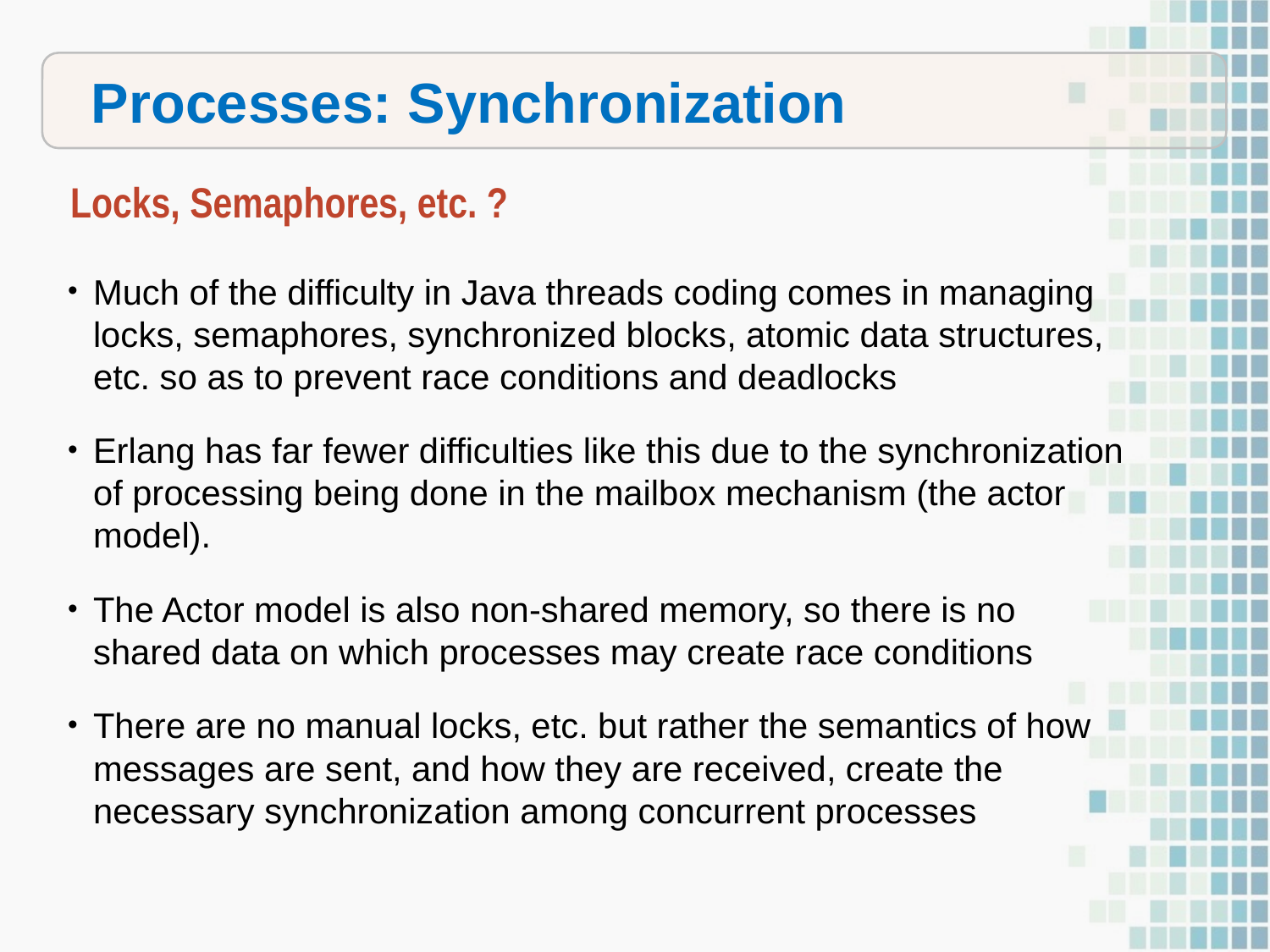

Processes: Synchronization
Locks, Semaphores, etc. ?
Much of the difficulty in Java threads coding comes in managing locks, semaphores, synchronized blocks, atomic data structures, etc. so as to prevent race conditions and deadlocks
Erlang has far fewer difficulties like this due to the synchronization of processing being done in the mailbox mechanism (the actor model).
The Actor model is also non-shared memory, so there is no shared data on which processes may create race conditions
There are no manual locks, etc. but rather the semantics of how messages are sent, and how they are received, create the necessary synchronization among concurrent processes